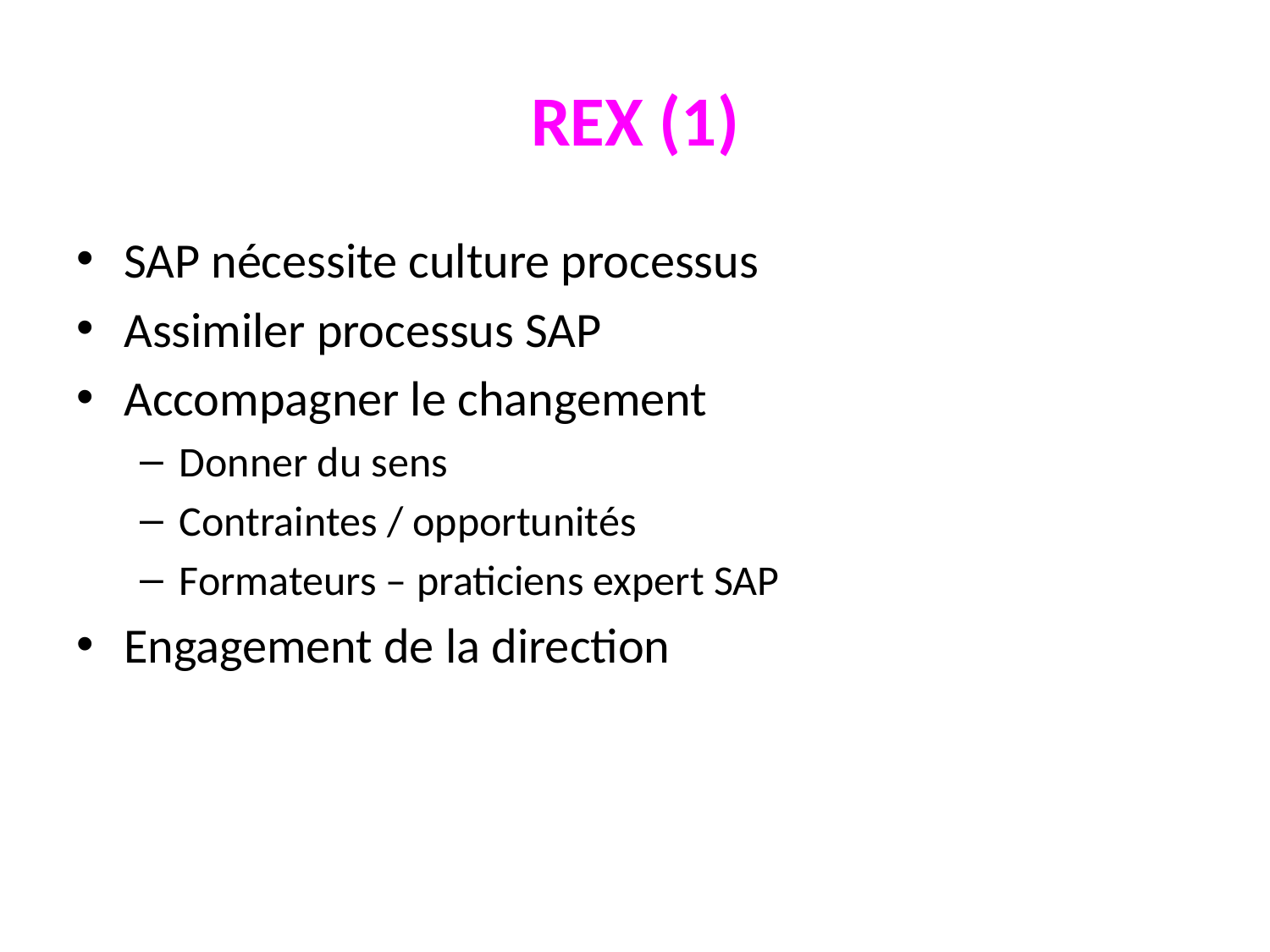

# REX (1)
SAP nécessite culture processus
Assimiler processus SAP
Accompagner le changement
Donner du sens
Contraintes / opportunités
Formateurs – praticiens expert SAP
Engagement de la direction